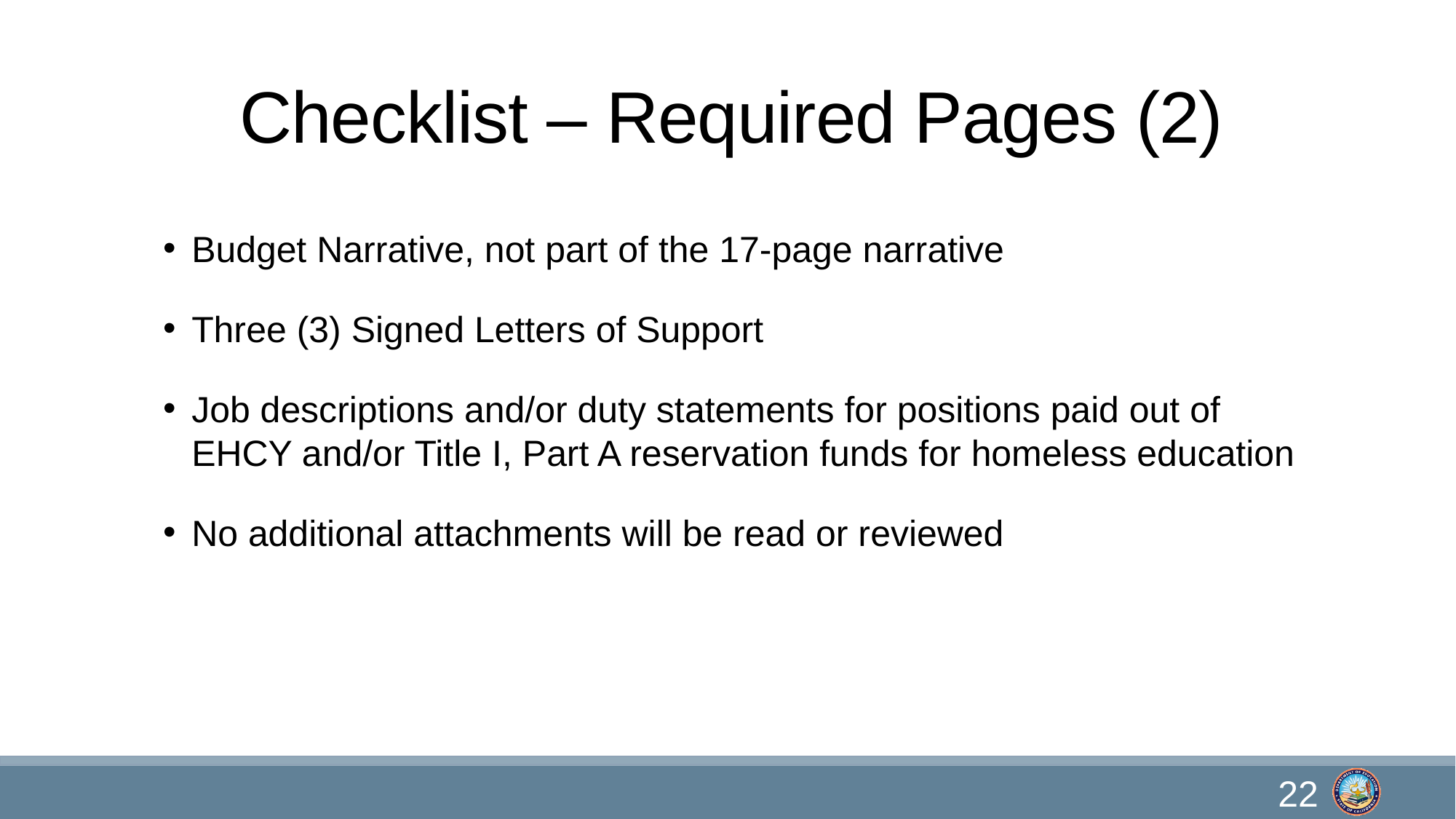

# Checklist – Required Pages (2)
Budget Narrative, not part of the 17-page narrative
Three (3) Signed Letters of Support
Job descriptions and/or duty statements for positions paid out of EHCY and/or Title I, Part A reservation funds for homeless education
No additional attachments will be read or reviewed

22